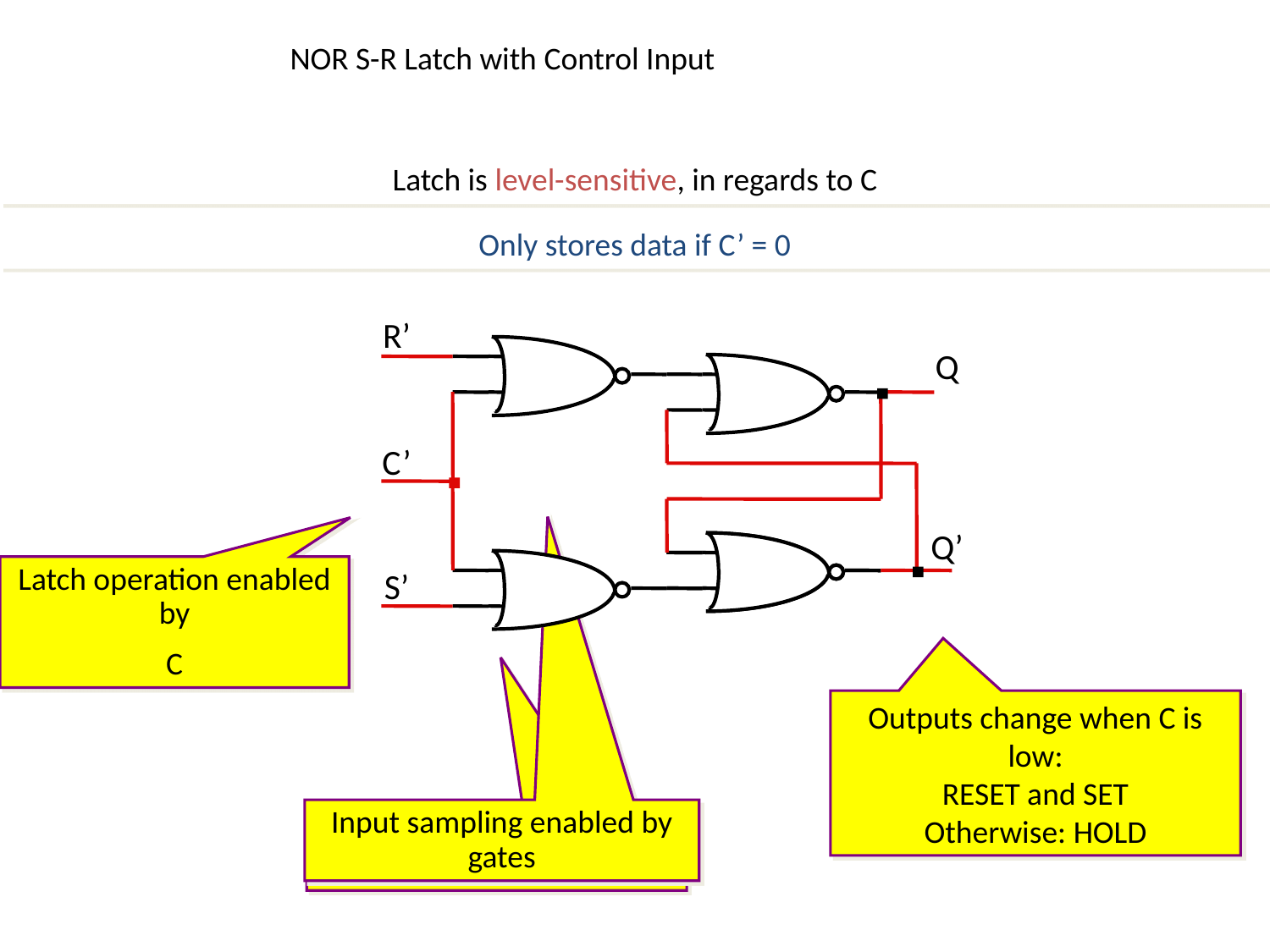

# NOR S-R Latch with Control Input
Latch is level-sensitive, in regards to C
Only stores data if C’ = 0
R’

Q

C’

Q’

Latch operation enabled by
C

S’

Outputs change when C is low:
RESET and SET
Otherwise: HOLD
Input sampling enabled by gates